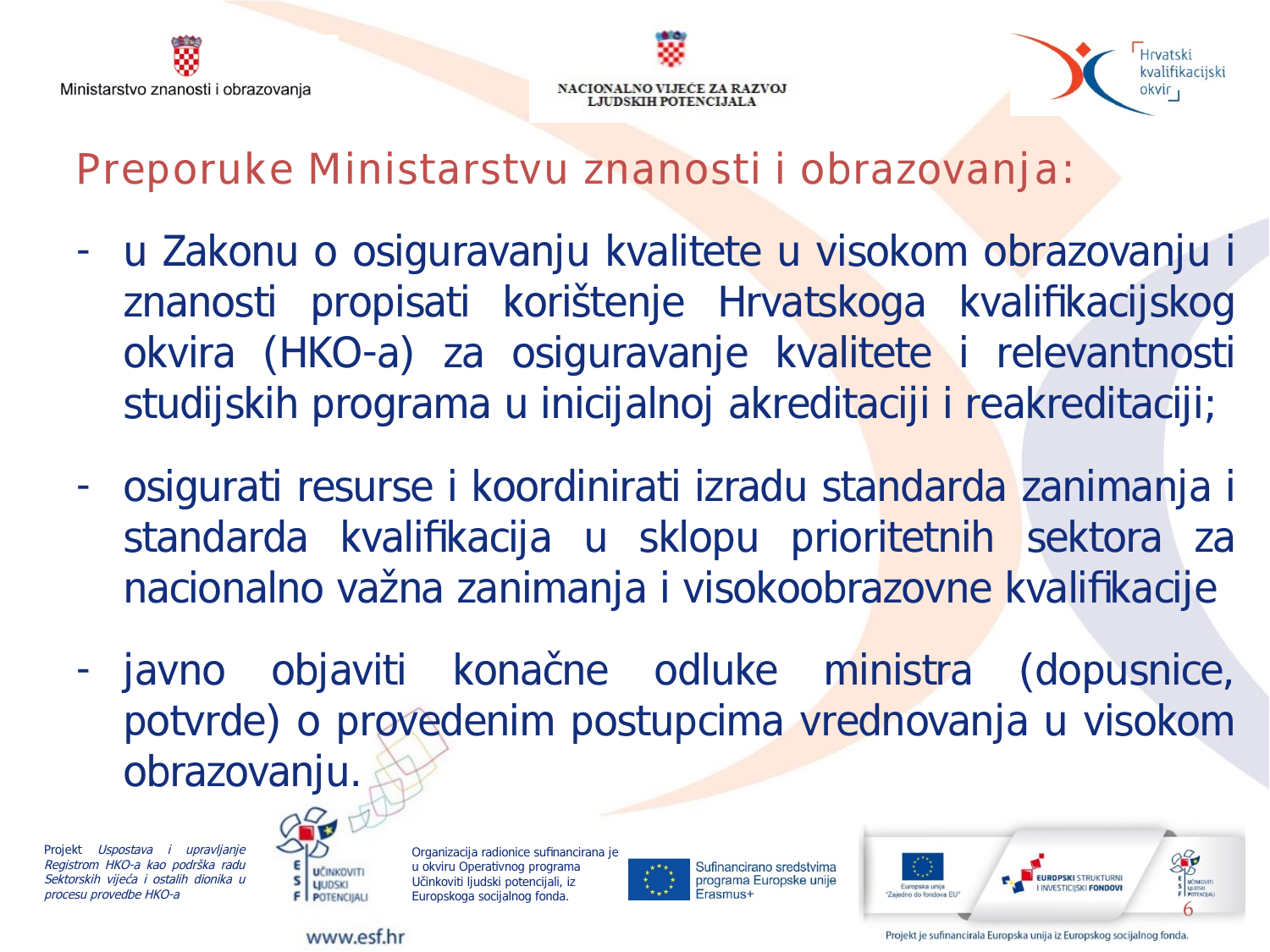

Preporuke Ministarstvu znanosti i obrazovanja:
u Zakonu o osiguravanju kvalitete u visokom obrazovanju i znanosti propisati korištenje Hrvatskoga kvalifikacijskog okvira (HKO-a) za osiguravanje kvalitete i relevantnosti studijskih programa u inicijalnoj akreditaciji i reakreditaciji;
osigurati resurse i koordinirati izradu standarda zanimanja i standarda kvalifikacija u sklopu prioritetnih sektora za nacionalno važna zanimanja i visokoobrazovne kvalifikacije
javno objaviti konačne odluke ministra (dopusnice, potvrde) o provedenim postupcima vrednovanja u visokom obrazovanju.
6